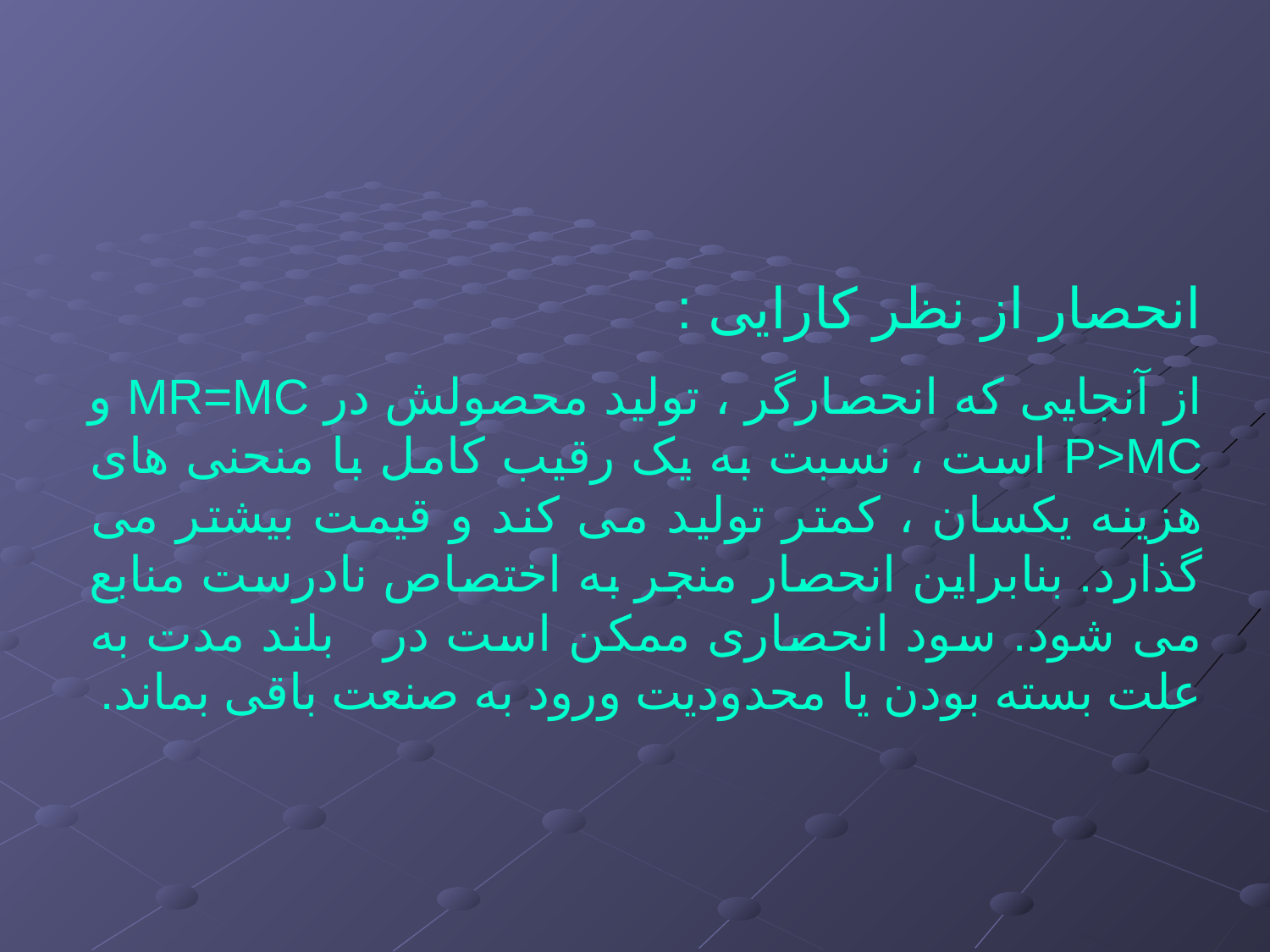

انحصار از نظر کارایی :
از آنجایی که انحصارگر ، تولید محصولش در MR=MC و P>MC است ، نسبت به یک رقیب کامل با منحنی های هزینه یکسان ، کمتر تولید می کند و قیمت بیشتر می گذارد. بنابراین انحصار منجر به اختصاص نادرست منابع می شود. سود انحصاری ممکن است در   بلند مدت به علت بسته بودن یا محدودیت ورود به صنعت باقی بماند.